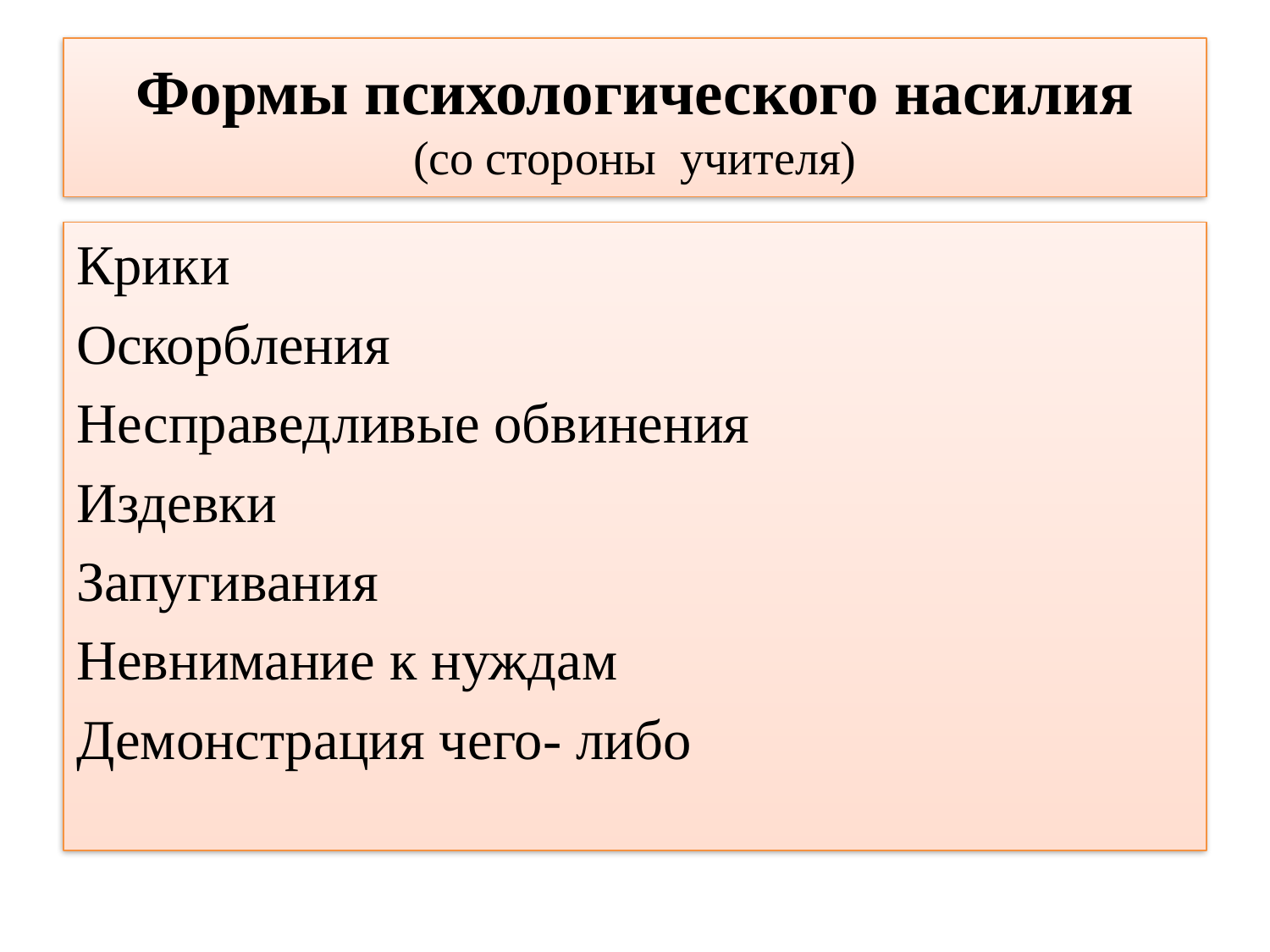

# Формы психологического насилия (со стороны  учителя)
Крики
Оскорбления
Несправедливые обвинения
Издевки
Запугивания
Невнимание к нуждам
Демонстрация чего- либо